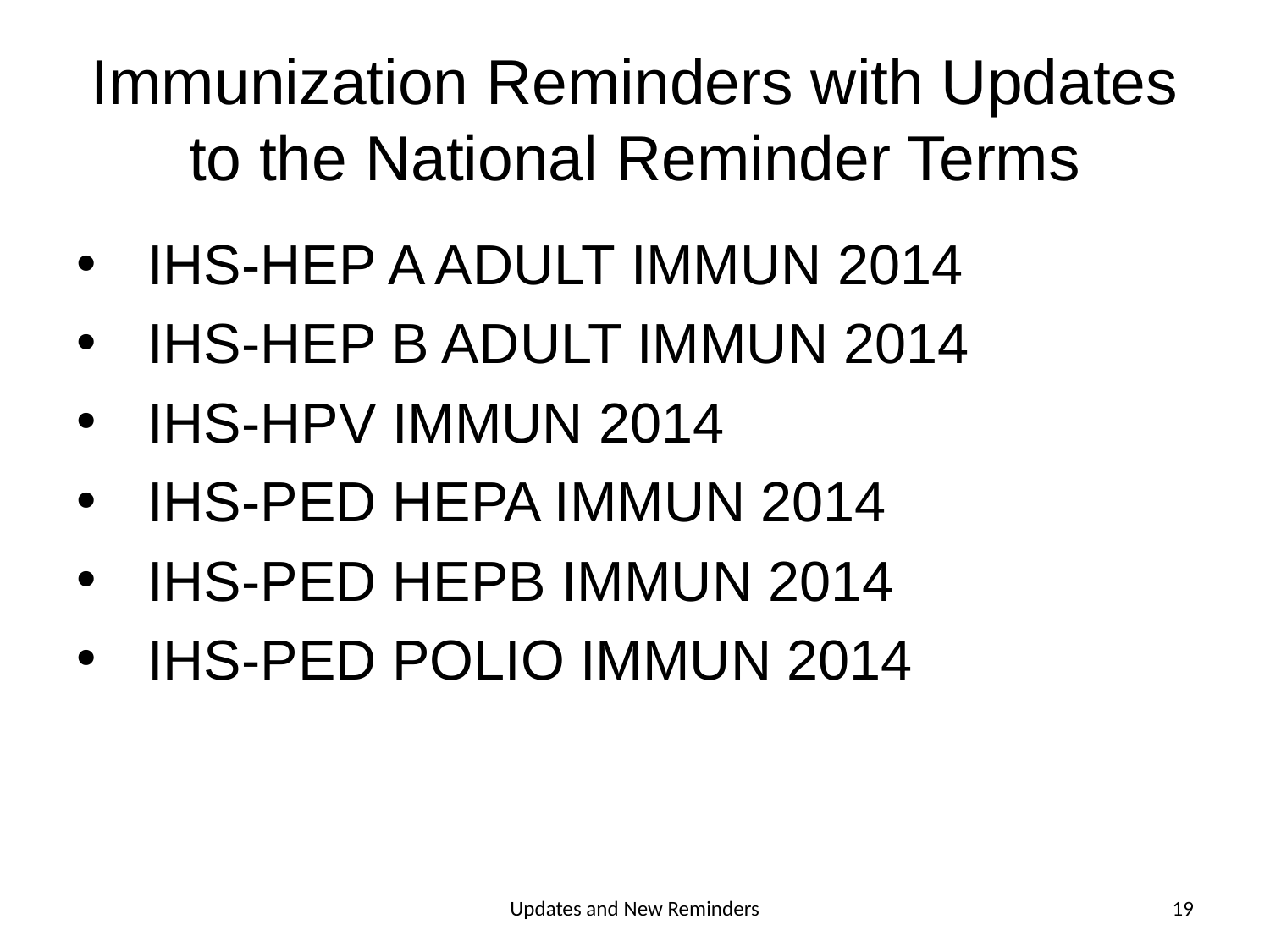

# Immunization Reminders with Updates to the National Reminder Terms
IHS-HEP A ADULT IMMUN 2014
IHS-HEP B ADULT IMMUN 2014
IHS-HPV IMMUN 2014
IHS-PED HEPA IMMUN 2014
IHS-PED HEPB IMMUN 2014
IHS-PED POLIO IMMUN 2014
Updates and New Reminders
19